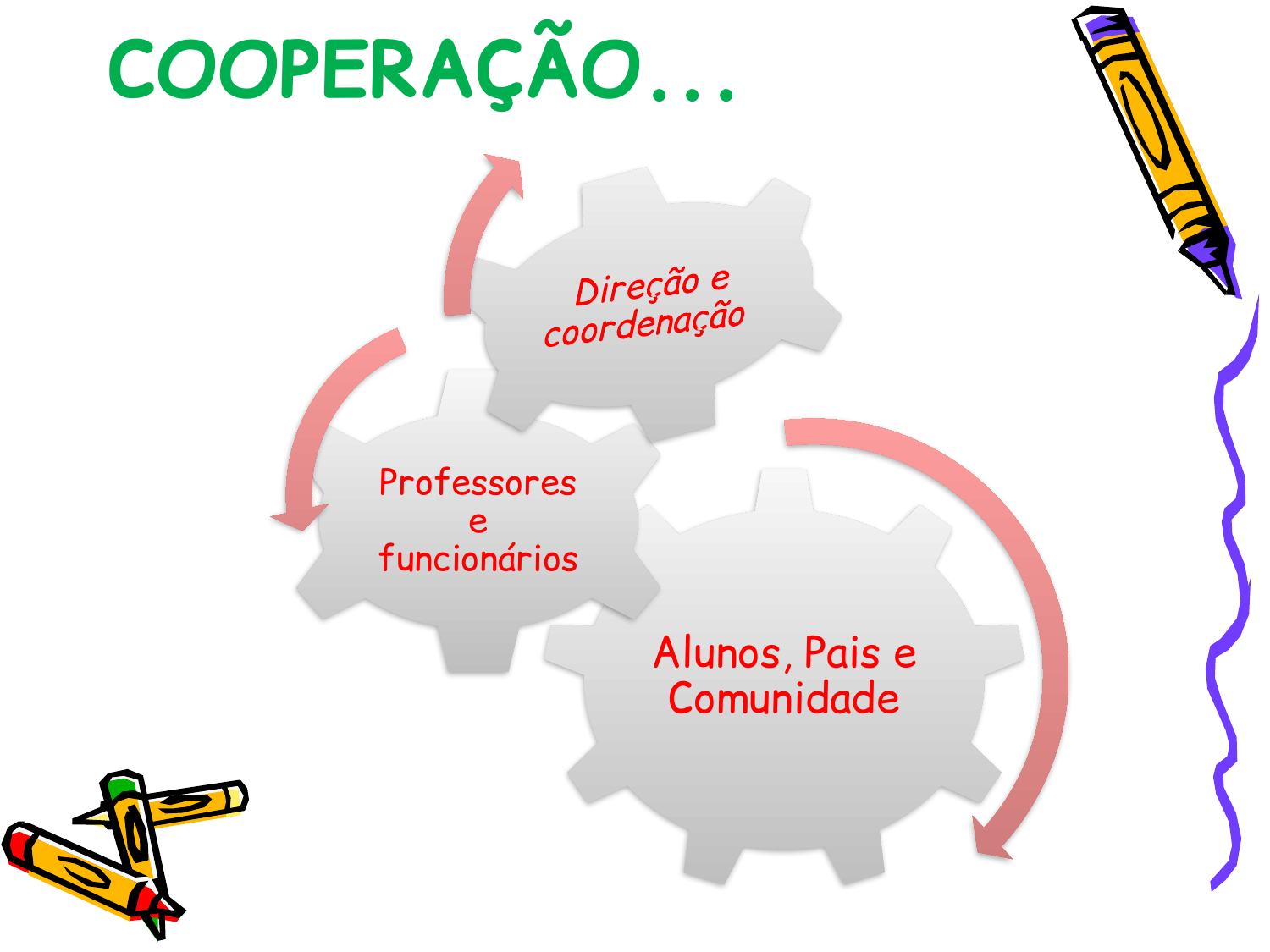

# COOPERAÇÃO...
Alunos, Pais e Comunidade
Professores e funcionários
Direção e coordenação